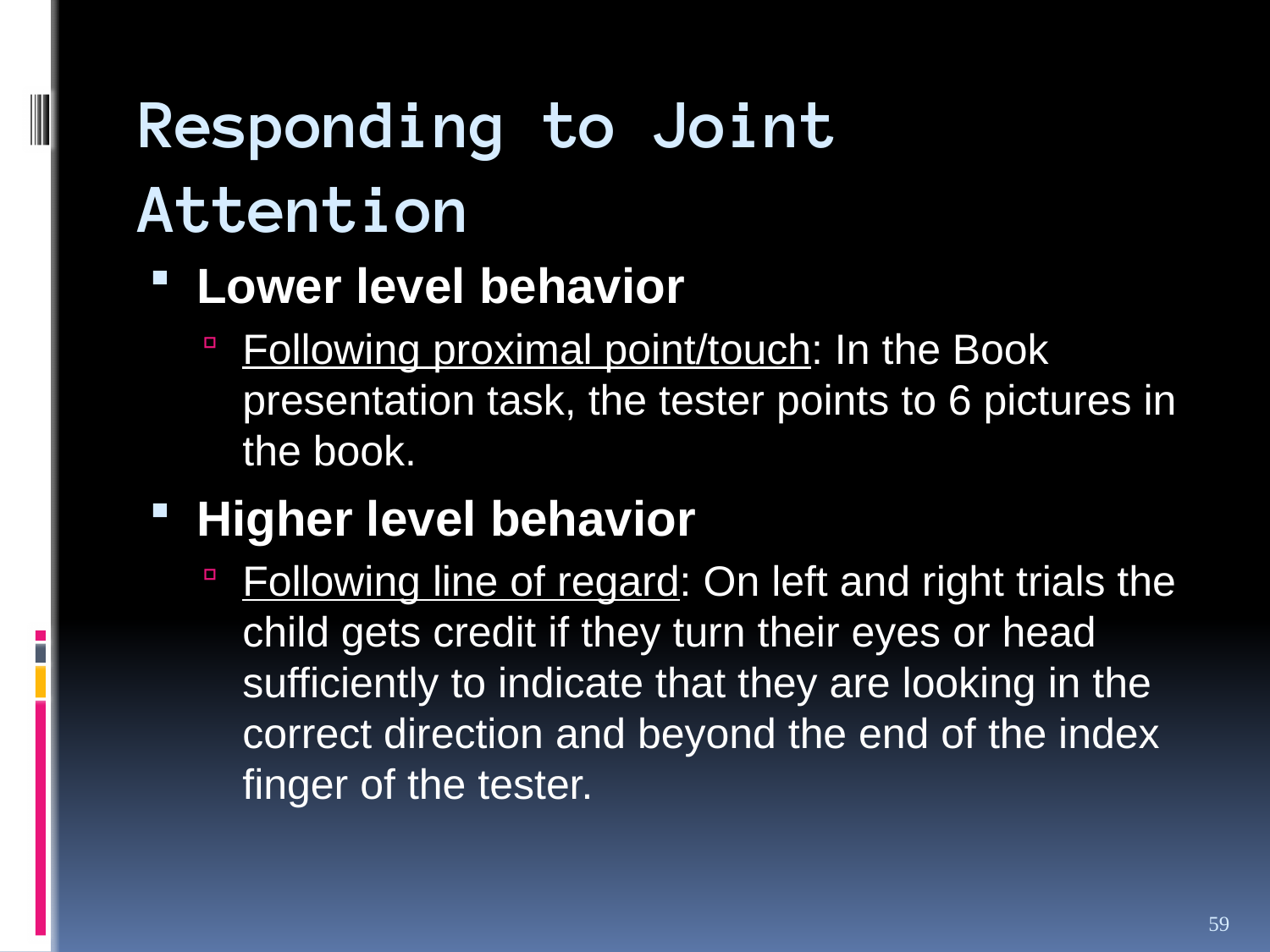

# Responding to Joint Attention
Lower level behavior
Following proximal point/touch: In the Book presentation task, the tester points to 6 pictures in the book.
Higher level behavior
Following line of regard: On left and right trials the child gets credit if they turn their eyes or head sufficiently to indicate that they are looking in the correct direction and beyond the end of the index finger of the tester.

59